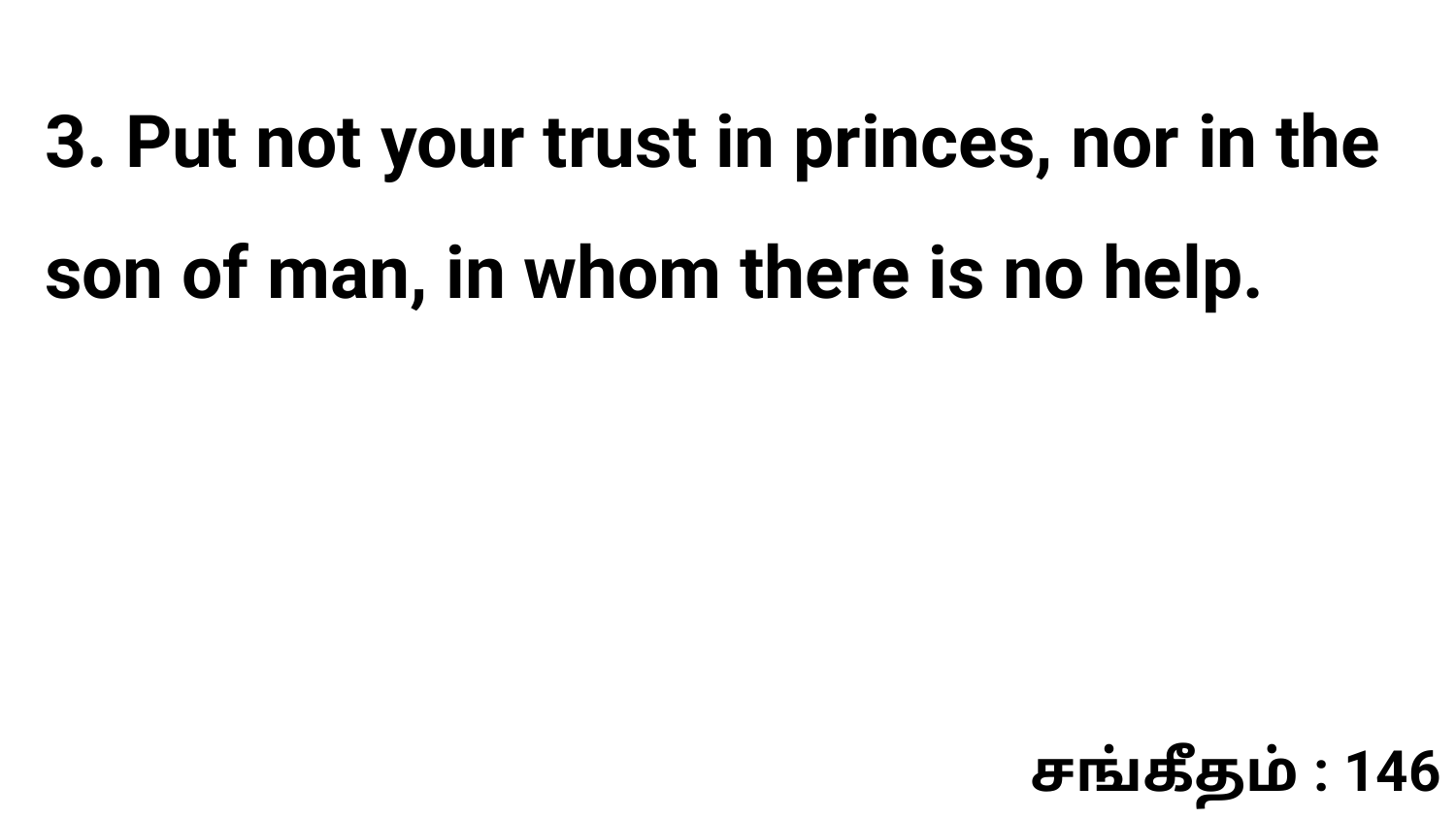

3. Put not your trust in princes, nor in the son of man, in whom there is no help.
சங்கீதம் : 146